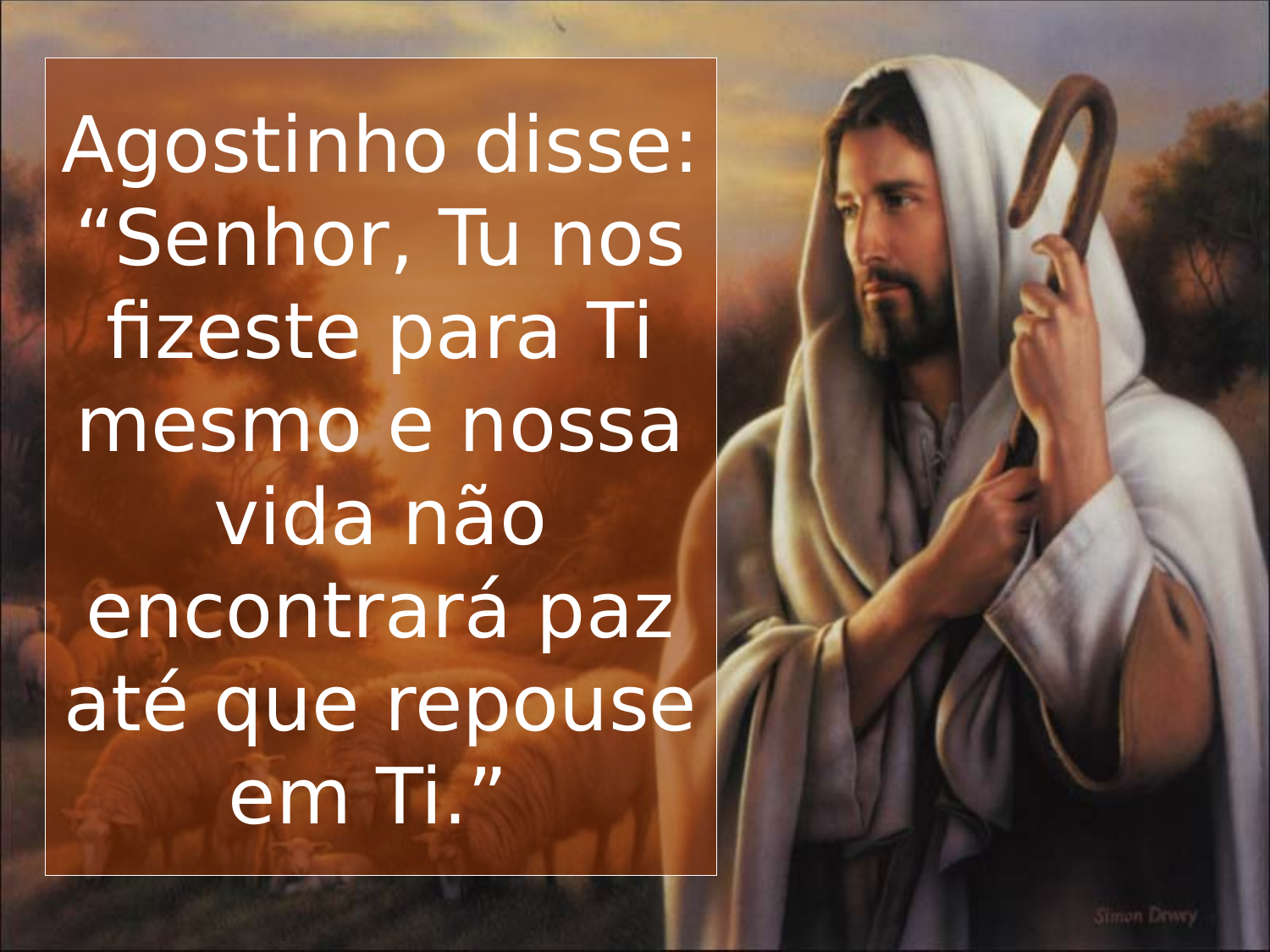

# Agostinho disse: “Senhor, Tu nos fizeste para Ti mesmo e nossa vida não encontrará paz até que repouse em Ti.”